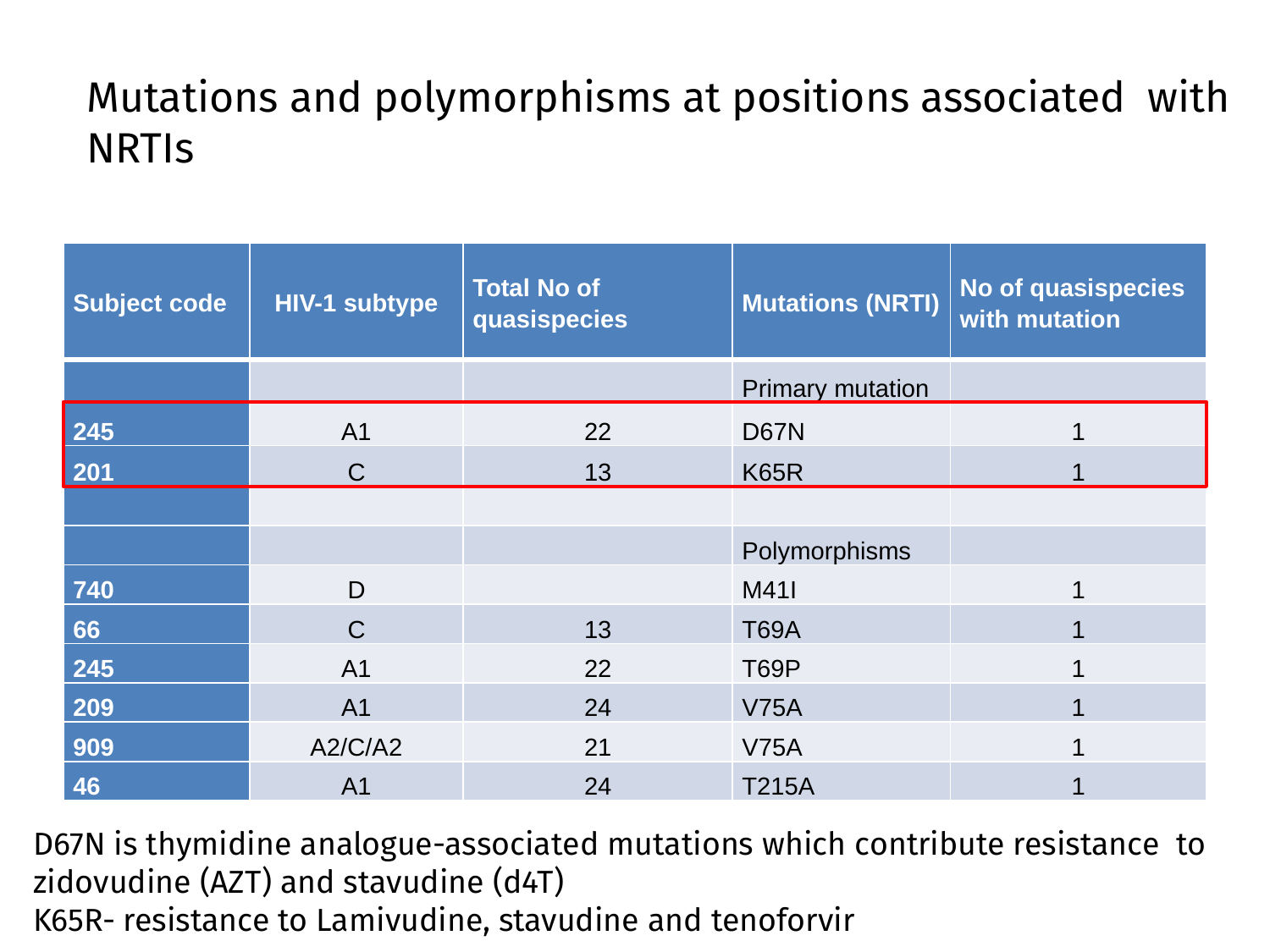

Mutations and polymorphisms at positions associated  with NRTIs
| Subject code | HIV-1 subtype | Total No of quasispecies | Mutations (NRTI) | No of quasispecies with mutation |
| --- | --- | --- | --- | --- |
|  |  |  | Primary mutation |  |
| 245 | A1 | 22 | D67N | 1 |
| 201 | C | 13 | K65R | 1 |
|  |  |  |  |  |
|  |  |  | Polymorphisms |  |
| 740 | D |  | M41I | 1 |
| 66 | C | 13 | T69A | 1 |
| 245 | A1 | 22 | T69P | 1 |
| 209 | A1 | 24 | V75A | 1 |
| 909 | A2/C/A2 | 21 | V75A | 1 |
| 46 | A1 | 24 | T215A | 1 |

D67N is thymidine analogue-associated mutations which contribute resistance  to zidovudine (AZT) and stavudine (d4T)
K65R- resistance to Lamivudine, stavudine and tenoforvir